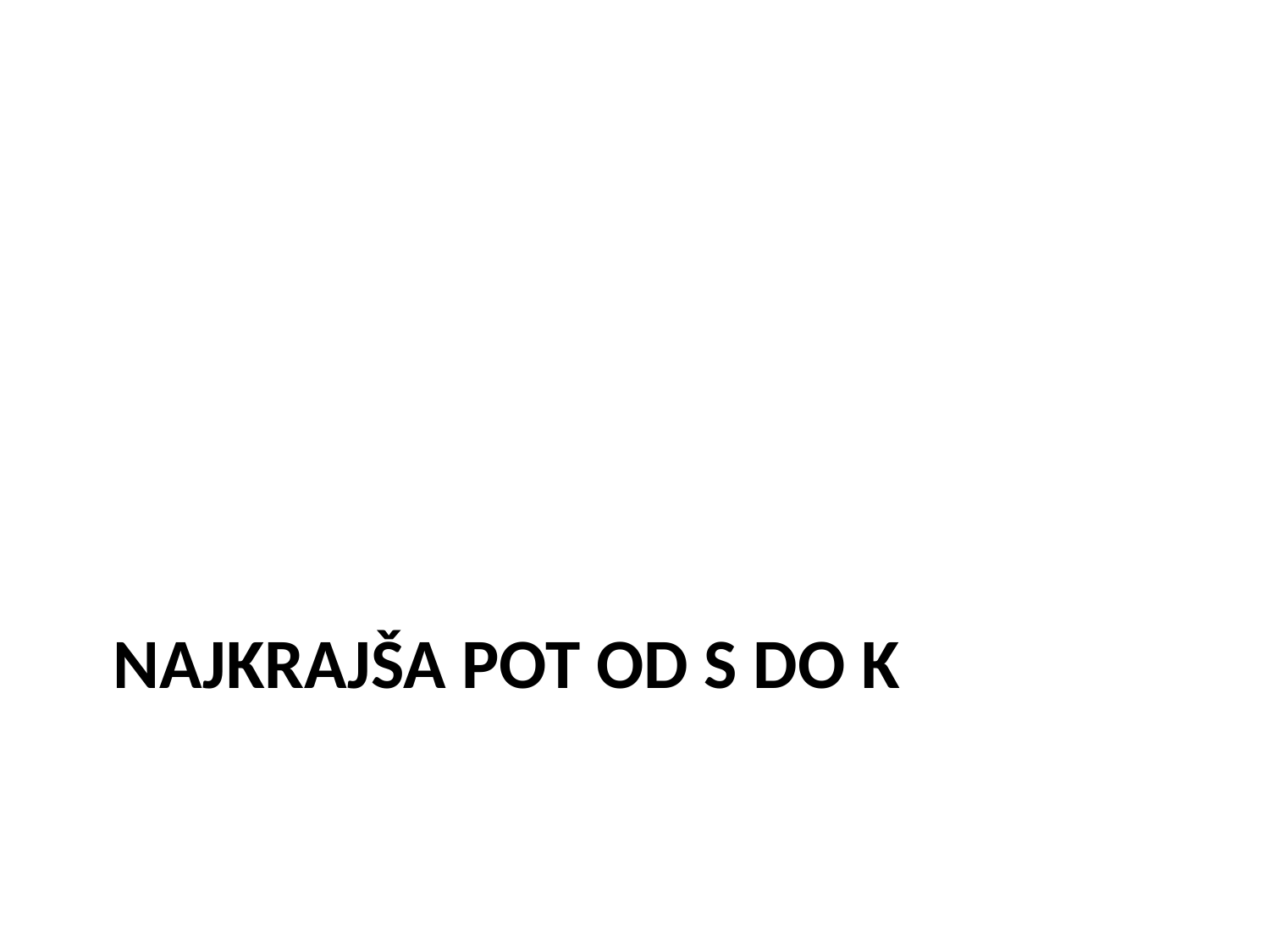

# NAJKRAJŠA POT OD S DO K